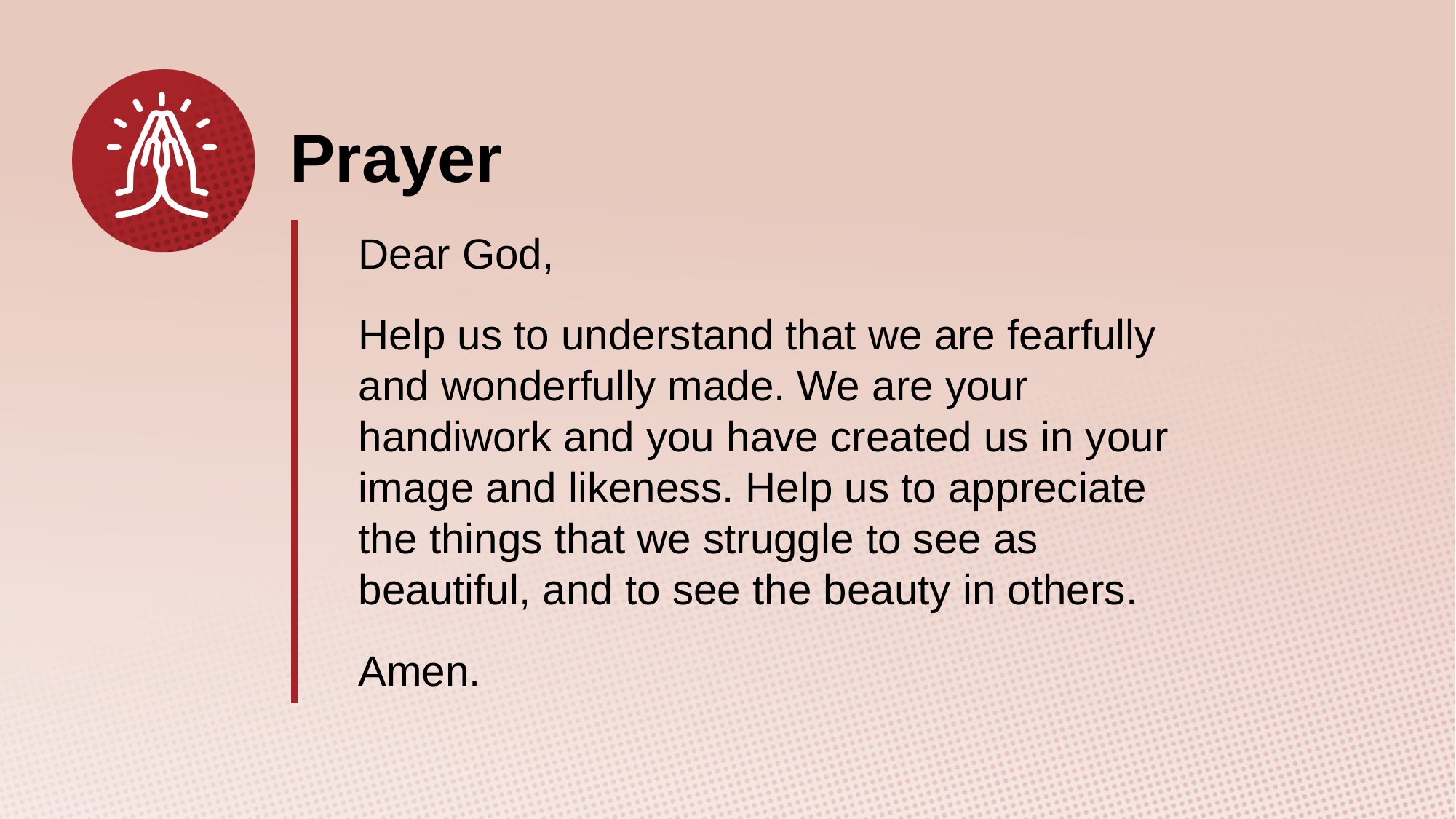

Dear God,
Help us to understand that we are fearfully and wonderfully made. We are your handiwork and you have created us in your image and likeness. Help us to appreciate the things that we struggle to see as beautiful, and to see the beauty in others.
Amen.